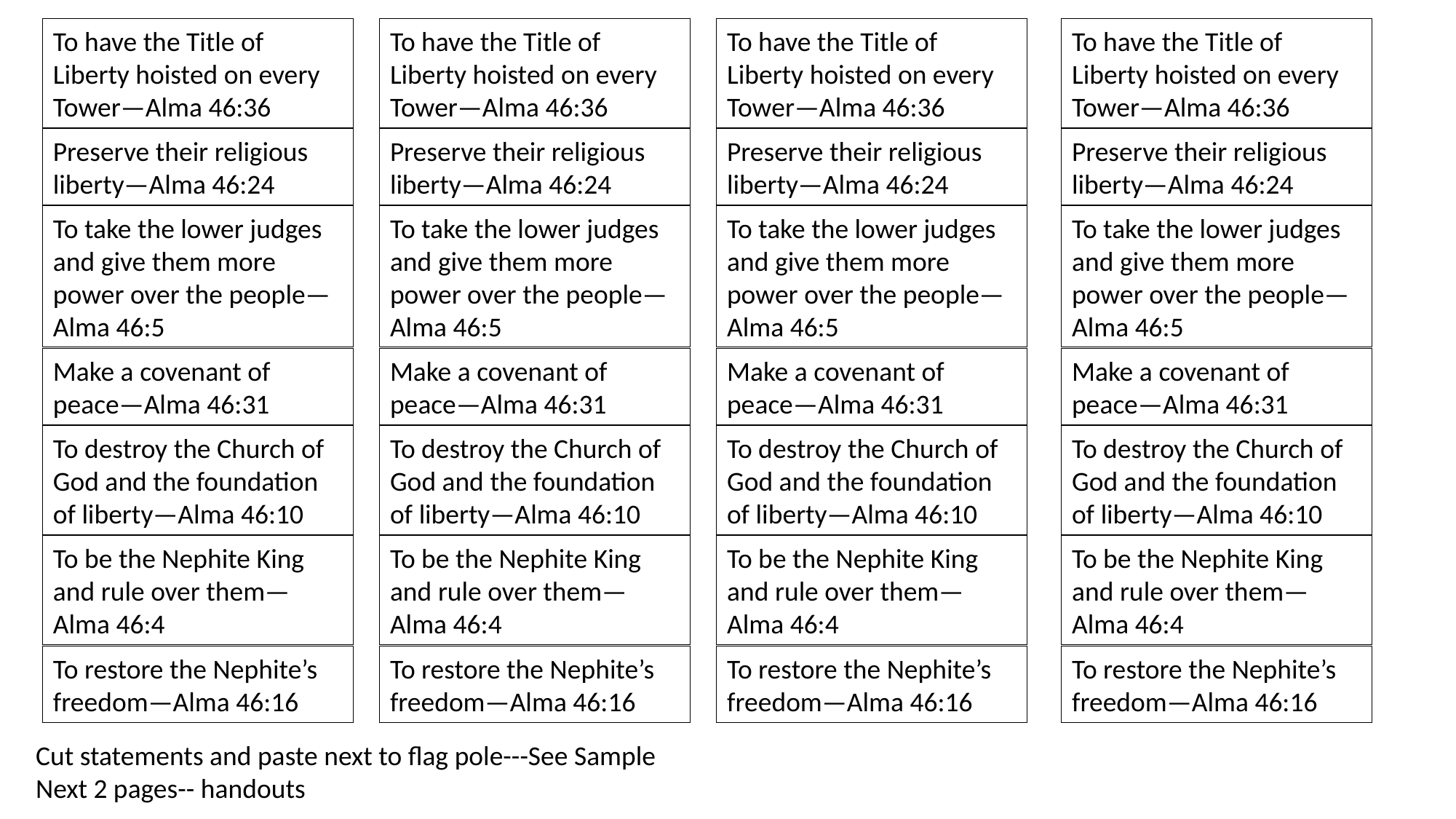

To have the Title of Liberty hoisted on every Tower—Alma 46:36
Preserve their religious liberty—Alma 46:24
To take the lower judges and give them more power over the people—Alma 46:5
Make a covenant of peace—Alma 46:31
To destroy the Church of God and the foundation of liberty—Alma 46:10
To be the Nephite King and rule over them—Alma 46:4
To restore the Nephite’s freedom—Alma 46:16
To have the Title of Liberty hoisted on every Tower—Alma 46:36
Preserve their religious liberty—Alma 46:24
To take the lower judges and give them more power over the people—Alma 46:5
Make a covenant of peace—Alma 46:31
To destroy the Church of God and the foundation of liberty—Alma 46:10
To be the Nephite King and rule over them—Alma 46:4
To restore the Nephite’s freedom—Alma 46:16
To have the Title of Liberty hoisted on every Tower—Alma 46:36
Preserve their religious liberty—Alma 46:24
To take the lower judges and give them more power over the people—Alma 46:5
Make a covenant of peace—Alma 46:31
To destroy the Church of God and the foundation of liberty—Alma 46:10
To be the Nephite King and rule over them—Alma 46:4
To restore the Nephite’s freedom—Alma 46:16
To have the Title of Liberty hoisted on every Tower—Alma 46:36
Preserve their religious liberty—Alma 46:24
To take the lower judges and give them more power over the people—Alma 46:5
Make a covenant of peace—Alma 46:31
To destroy the Church of God and the foundation of liberty—Alma 46:10
To be the Nephite King and rule over them—Alma 46:4
To restore the Nephite’s freedom—Alma 46:16
Cut statements and paste next to flag pole---See Sample
Next 2 pages-- handouts